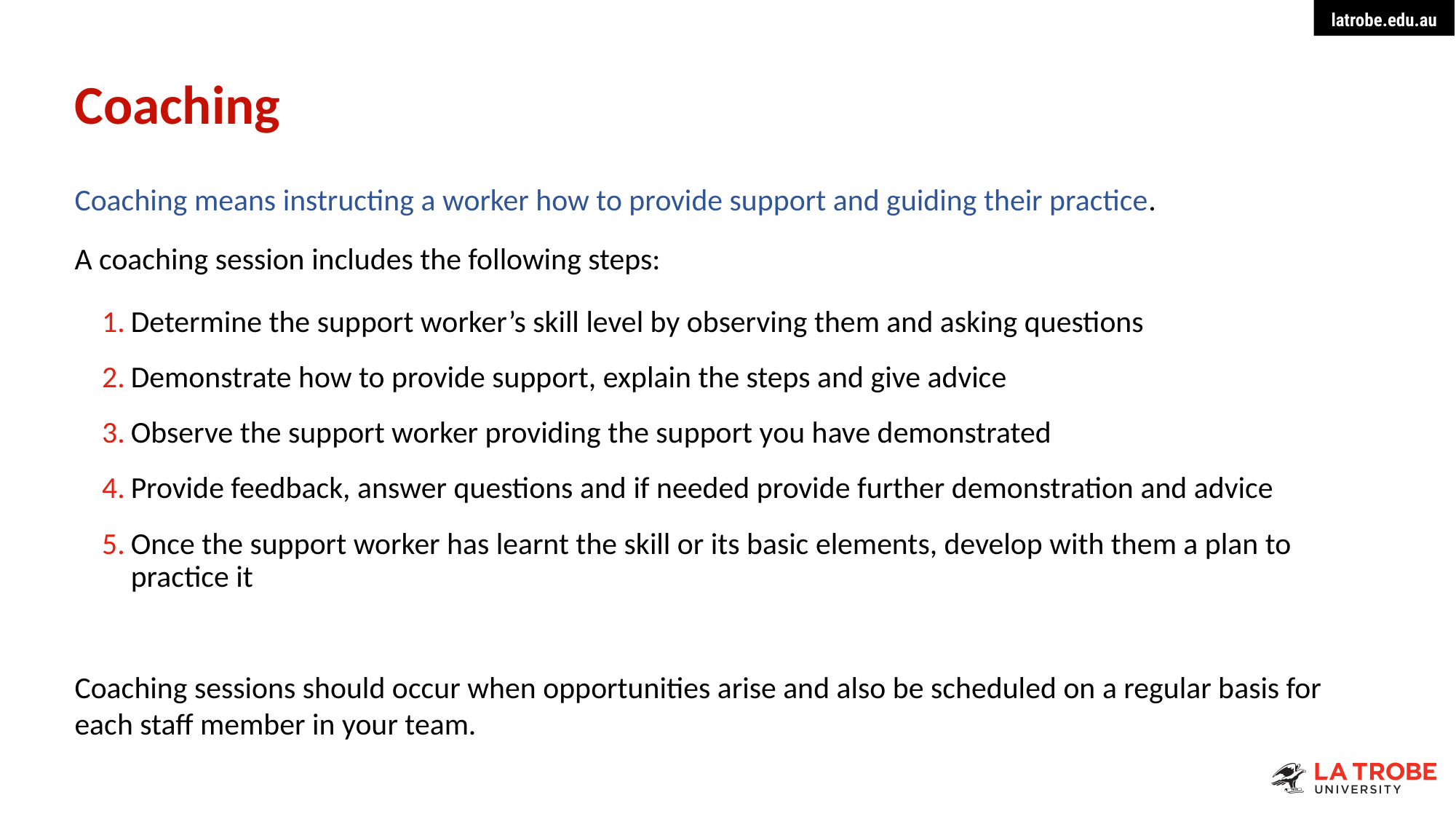

# Coaching
Coaching means instructing a worker how to provide support and guiding their practice.
A coaching session includes the following steps:
Determine the support worker’s skill level by observing them and asking questions
Demonstrate how to provide support, explain the steps and give advice
Observe the support worker providing the support you have demonstrated
Provide feedback, answer questions and if needed provide further demonstration and advice
Once the support worker has learnt the skill or its basic elements, develop with them a plan to practice it
​​
Coaching sessions should occur when opportunities arise and also be scheduled on a regular basis for each staff member in your team.